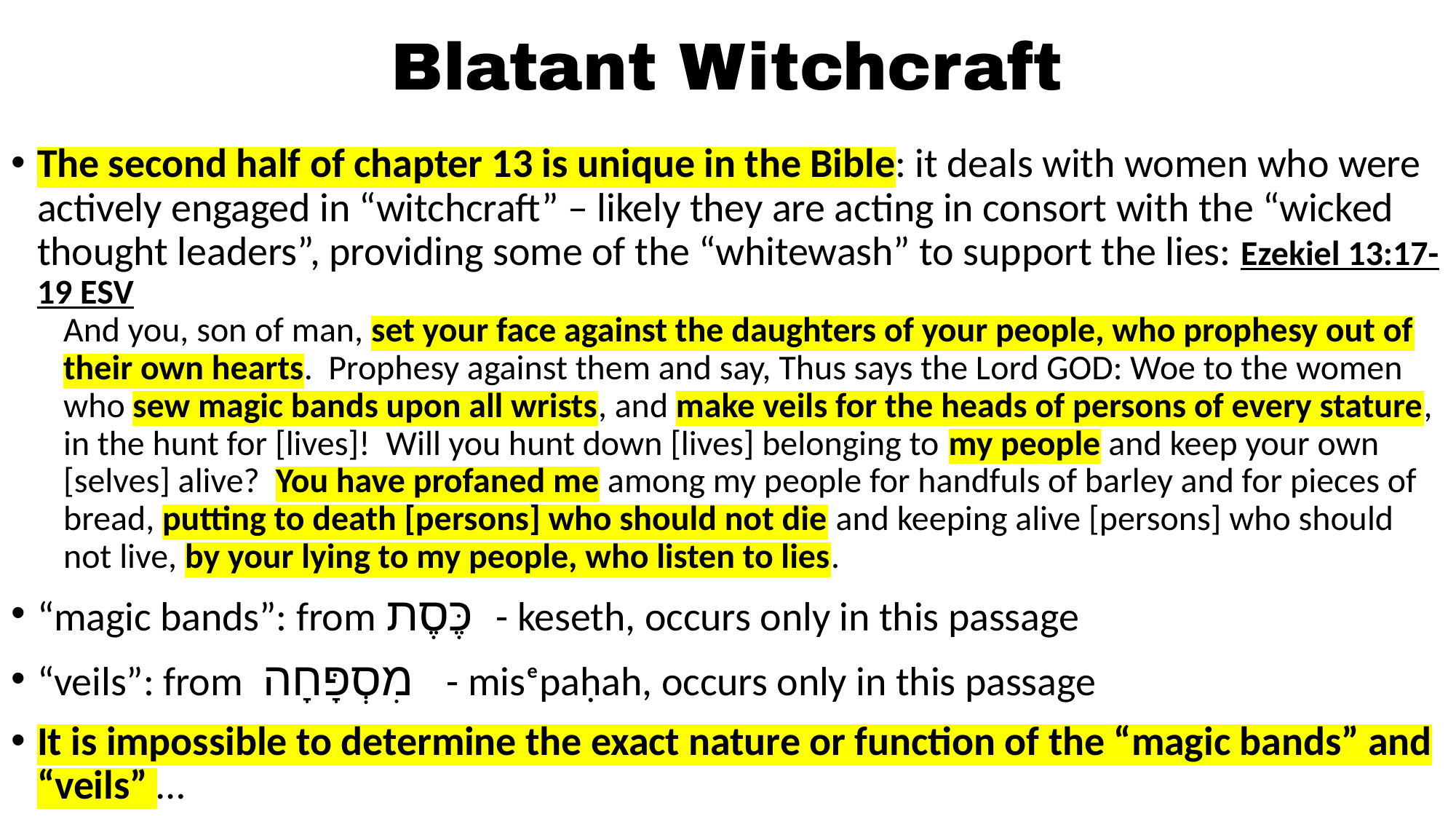

# Blatant Witchcraft
The second half of chapter 13 is unique in the Bible: it deals with women who were actively engaged in “witchcraft” – likely they are acting in consort with the “wicked thought leaders”, providing some of the “whitewash” to support the lies: Ezekiel 13:17-19 ESV
And you, son of man, set your face against the daughters of your people, who prophesy out of their own hearts.  Prophesy against them and say, Thus says the Lord GOD: Woe to the women who sew magic bands upon all wrists, and make veils for the heads of persons of every stature, in the hunt for [lives]!  Will you hunt down [lives] belonging to my people and keep your own [selves] alive?  You have profaned me among my people for handfuls of barley and for pieces of bread, putting to death [persons] who should not die and keeping alive [persons] who should not live, by your lying to my people, who listen to lies.
“magic bands”: from כֶּסֶת  - keseth, occurs only in this passage
“veils”: from  מִסְפָּחָה   - misᵉpaḥah, occurs only in this passage
It is impossible to determine the exact nature or function of the “magic bands” and “veils” …